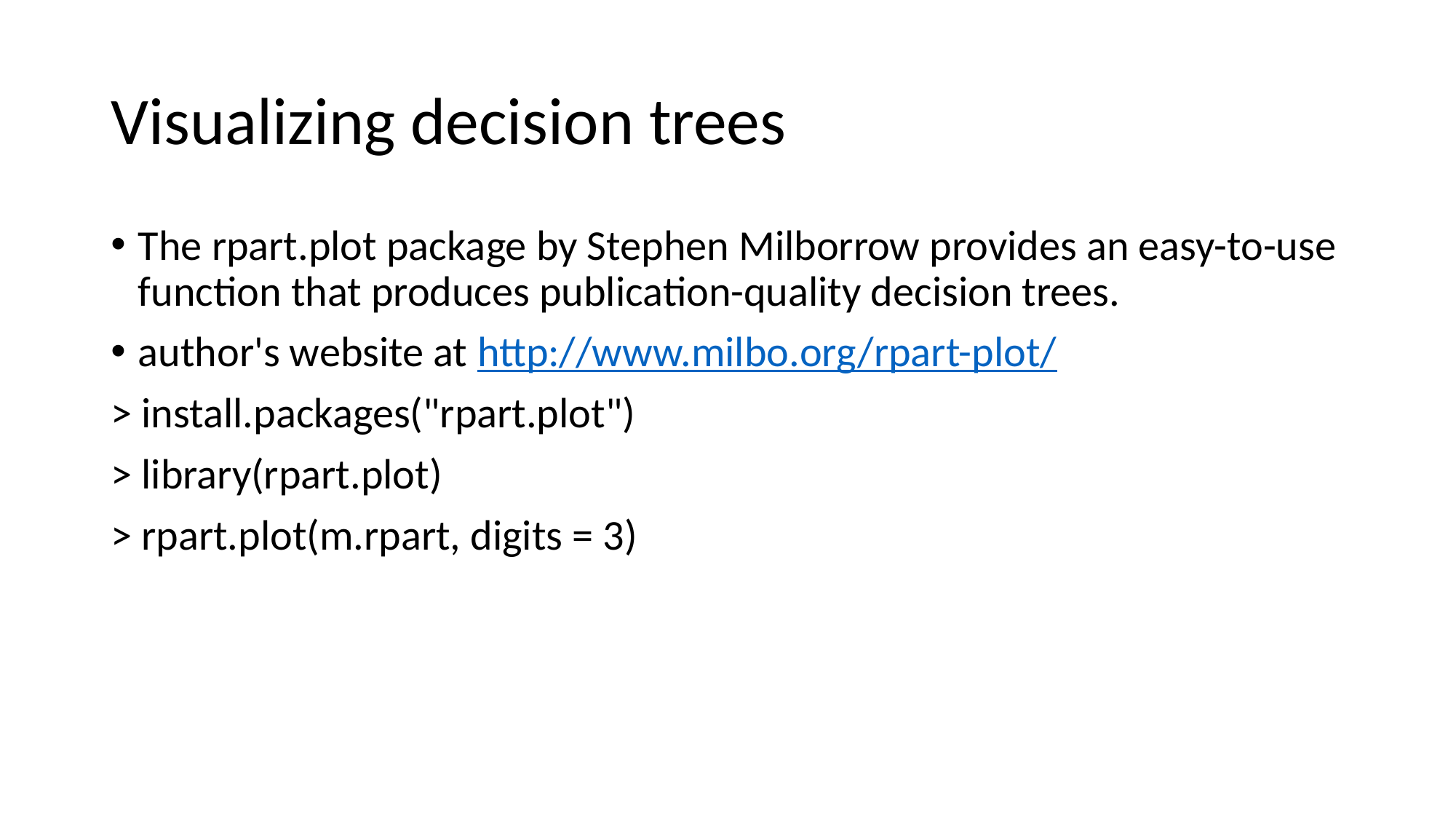

# Visualizing decision trees
The rpart.plot package by Stephen Milborrow provides an easy-to-use function that produces publication-quality decision trees.
author's website at http://www.milbo.org/rpart-plot/
> install.packages("rpart.plot")
> library(rpart.plot)
> rpart.plot(m.rpart, digits = 3)